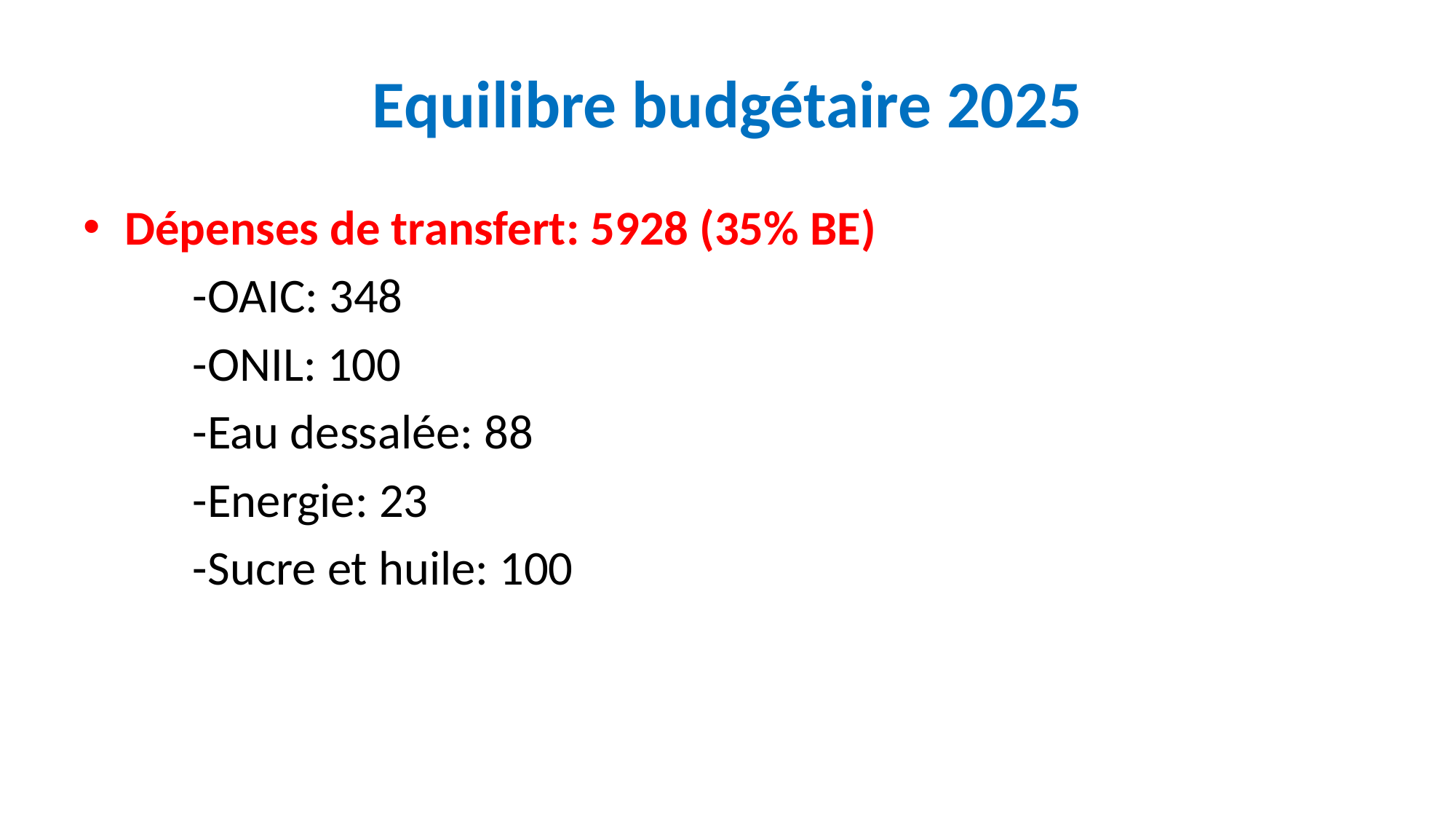

# Equilibre budgétaire 2025
Dépenses de transfert: 5928 (35% BE)
	-OAIC: 348
	-ONIL: 100
	-Eau dessalée: 88
	-Energie: 23
	-Sucre et huile: 100